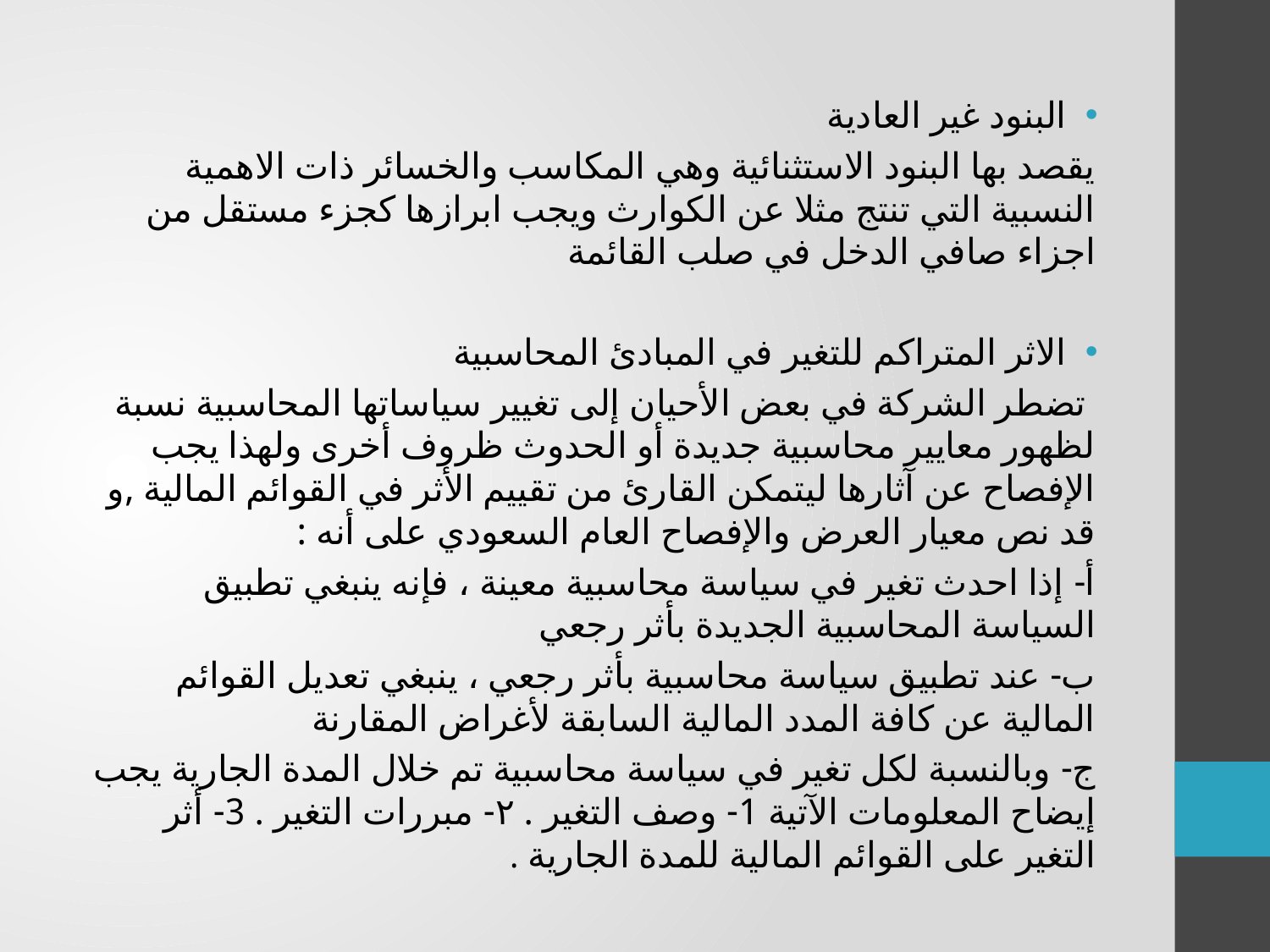

البنود غير العادية
يقصد بها البنود الاستثنائية وهي المكاسب والخسائر ذات الاهمية النسبية التي تنتج مثلا عن الكوارث ويجب ابرازها كجزء مستقل من اجزاء صافي الدخل في صلب القائمة

الاثر المتراكم للتغير في المبادئ المحاسبية
 ‏تضطر الشركة في بعض الأحيان إلى تغيير سياساتها المحاسبية نسبة لظهور معايير محاسبية جديدة أو الحدوث ظروف أخرى ولهذا يجب الإفصاح عن آثارها ليتمكن القارئ من تقييم الأثر في القوائم المالية ,و قد نص معیار العرض والإفصاح العام السعودي على أنه :
أ- إذا احدث تغير في سياسة محاسبية معينة ، فإنه ينبغي تطبيق السياسة المحاسبية الجديدة بأثر رجعي
ب- عند تطبيق سياسة محاسبية بأثر رجعي ، ينبغي تعديل القوائم المالية عن كافة المدد المالية السابقة لأغراض المقارنة
ج- وبالنسبة لكل تغير في سياسة محاسبية تم خلال المدة الجارية يجب إيضاح المعلومات الآتية 1- وصف التغير . ۲- مبررات التغير . 3- أثر التغير على القوائم المالية للمدة الجارية .